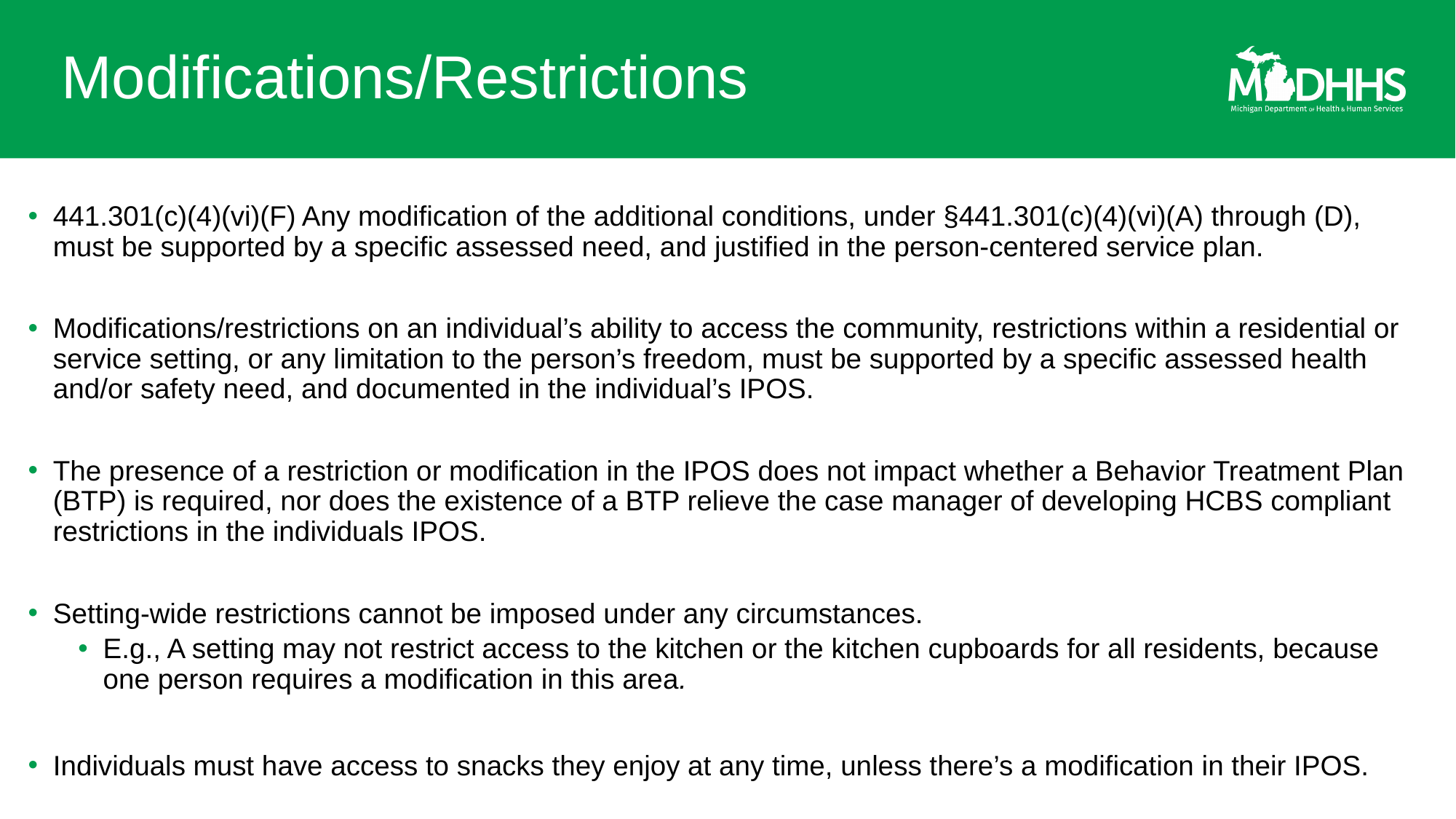

# Modifications/Restrictions
441.301(c)(4)(vi)(F) Any modification of the additional conditions, under §441.301(c)(4)(vi)(A) through (D), must be supported by a specific assessed need, and justified in the person-centered service plan.

Modifications/restrictions on an individual’s ability to access the community, restrictions within a residential or service setting, or any limitation to the person’s freedom, must be supported by a specific assessed health and/or safety need, and documented in the individual’s IPOS.

The presence of a restriction or modification in the IPOS does not impact whether a Behavior Treatment Plan (BTP) is required, nor does the existence of a BTP relieve the case manager of developing HCBS compliant restrictions in the individuals IPOS.

Setting-wide restrictions cannot be imposed under any circumstances.
E.g., A setting may not restrict access to the kitchen or the kitchen cupboards for all residents, because one person requires a modification in this area.

Individuals must have access to snacks they enjoy at any time, unless there’s a modification in their IPOS.